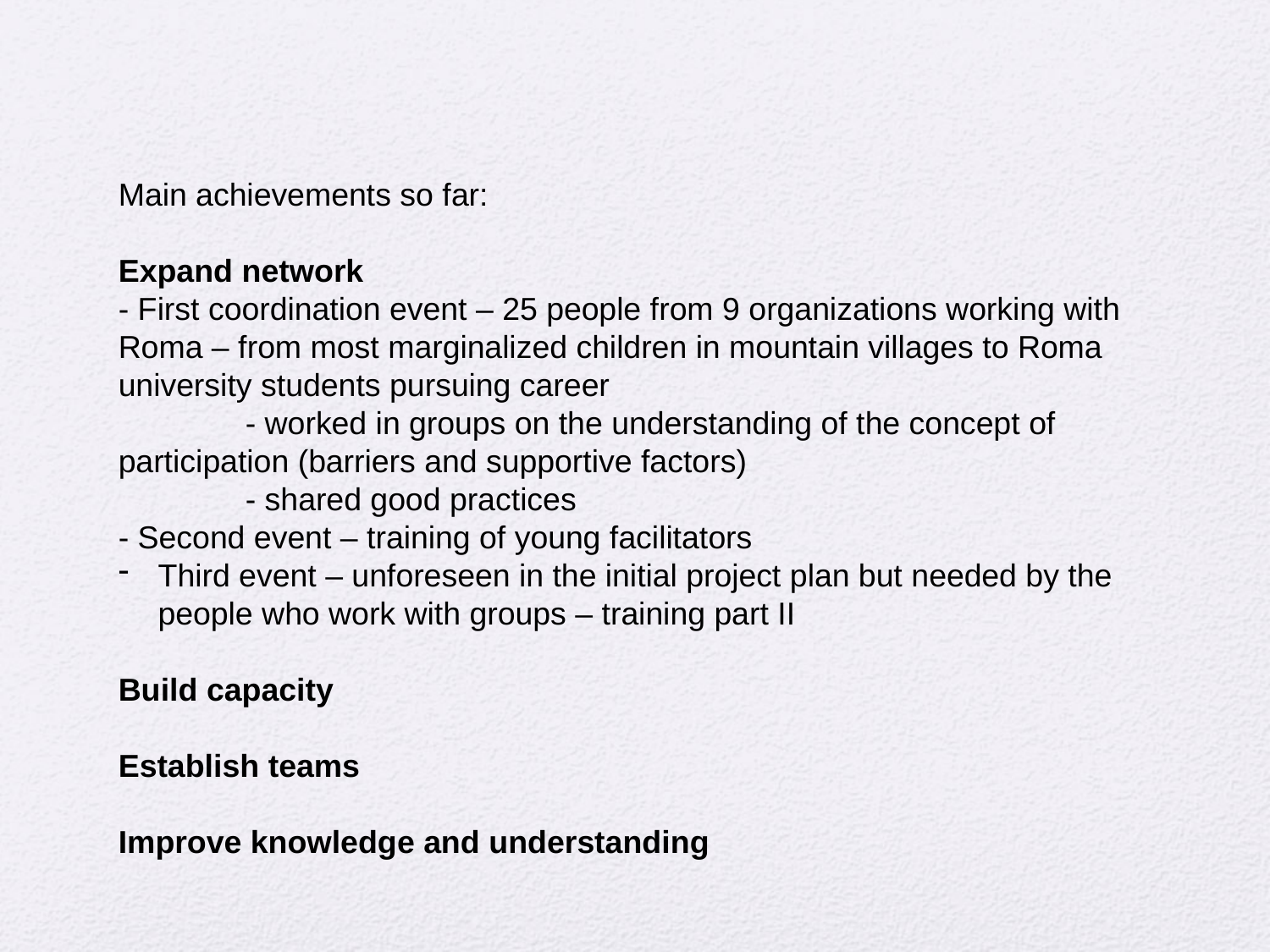

Main achievements so far:

Expand network
- First coordination event – 25 people from 9 organizations working with Roma – from most marginalized children in mountain villages to Roma university students pursuing career
	- worked in groups on the understanding of the concept of participation (barriers and supportive factors)
	- shared good practices
- Second event – training of young facilitators
Third event – unforeseen in the initial project plan but needed by the people who work with groups – training part II

Build capacity

Establish teams

Improve knowledge and understanding